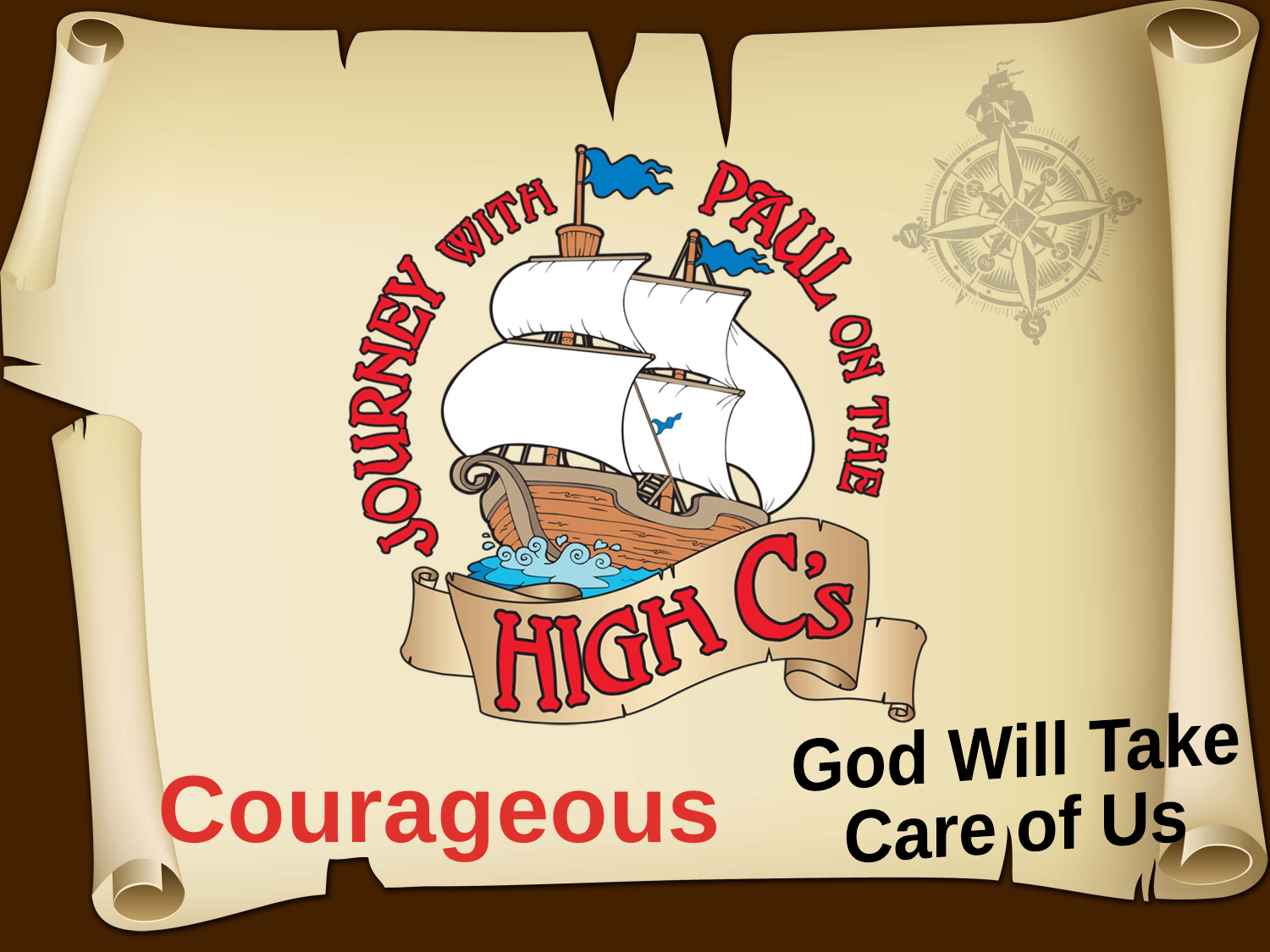

God Will Take
Care of Us
Courageous